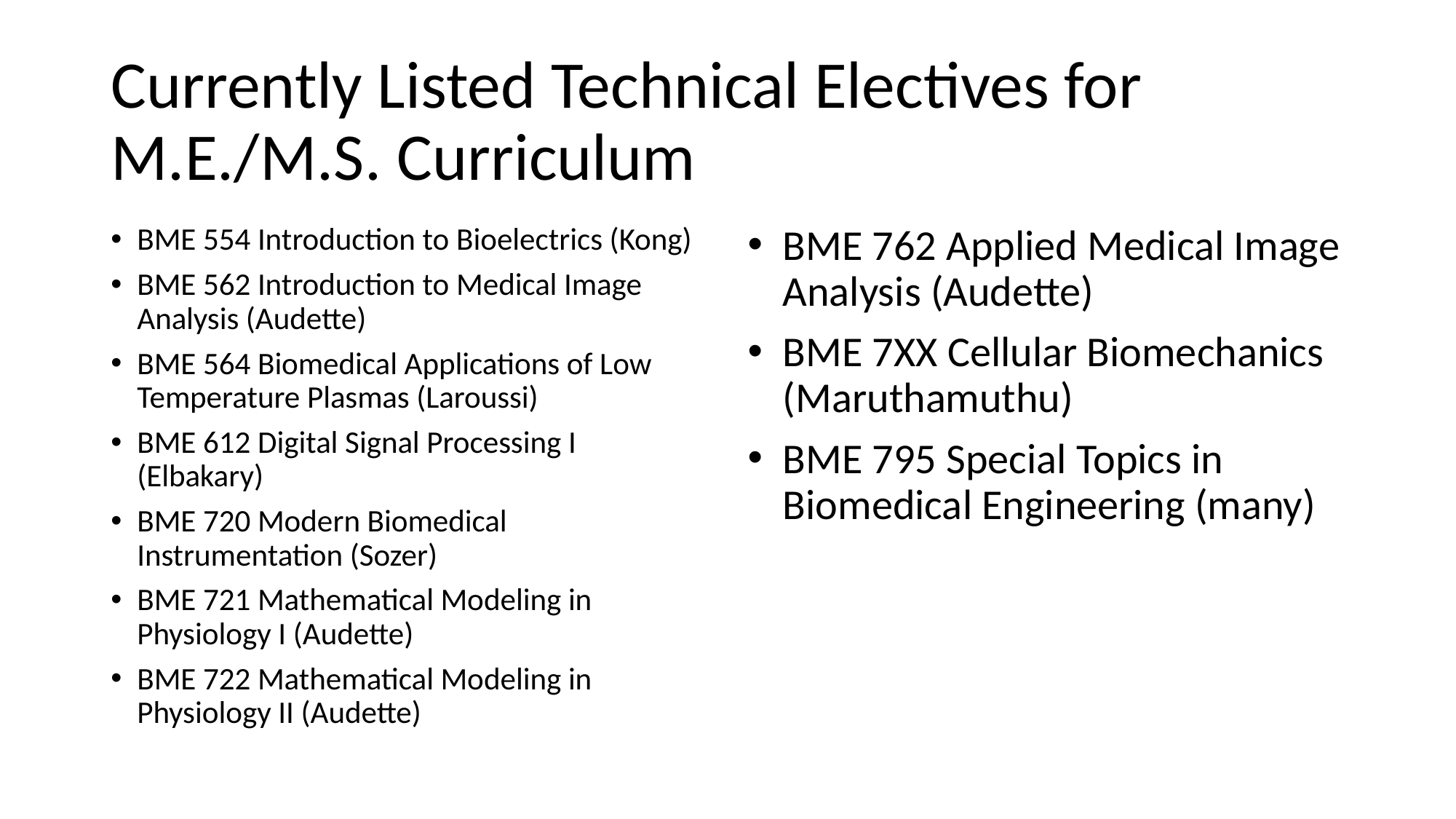

# Currently Listed Technical Electives for M.E./M.S. Curriculum
BME 554 Introduction to Bioelectrics (Kong)
BME 562 Introduction to Medical Image Analysis (Audette)
BME 564 Biomedical Applications of Low Temperature Plasmas (Laroussi)
BME 612 Digital Signal Processing I (Elbakary)
BME 720 Modern Biomedical Instrumentation (Sozer)
BME 721 Mathematical Modeling in Physiology I (Audette)
BME 722 Mathematical Modeling in Physiology II (Audette)
BME 762 Applied Medical Image Analysis (Audette)
BME 7XX Cellular Biomechanics (Maruthamuthu)
BME 795 Special Topics in Biomedical Engineering (many)